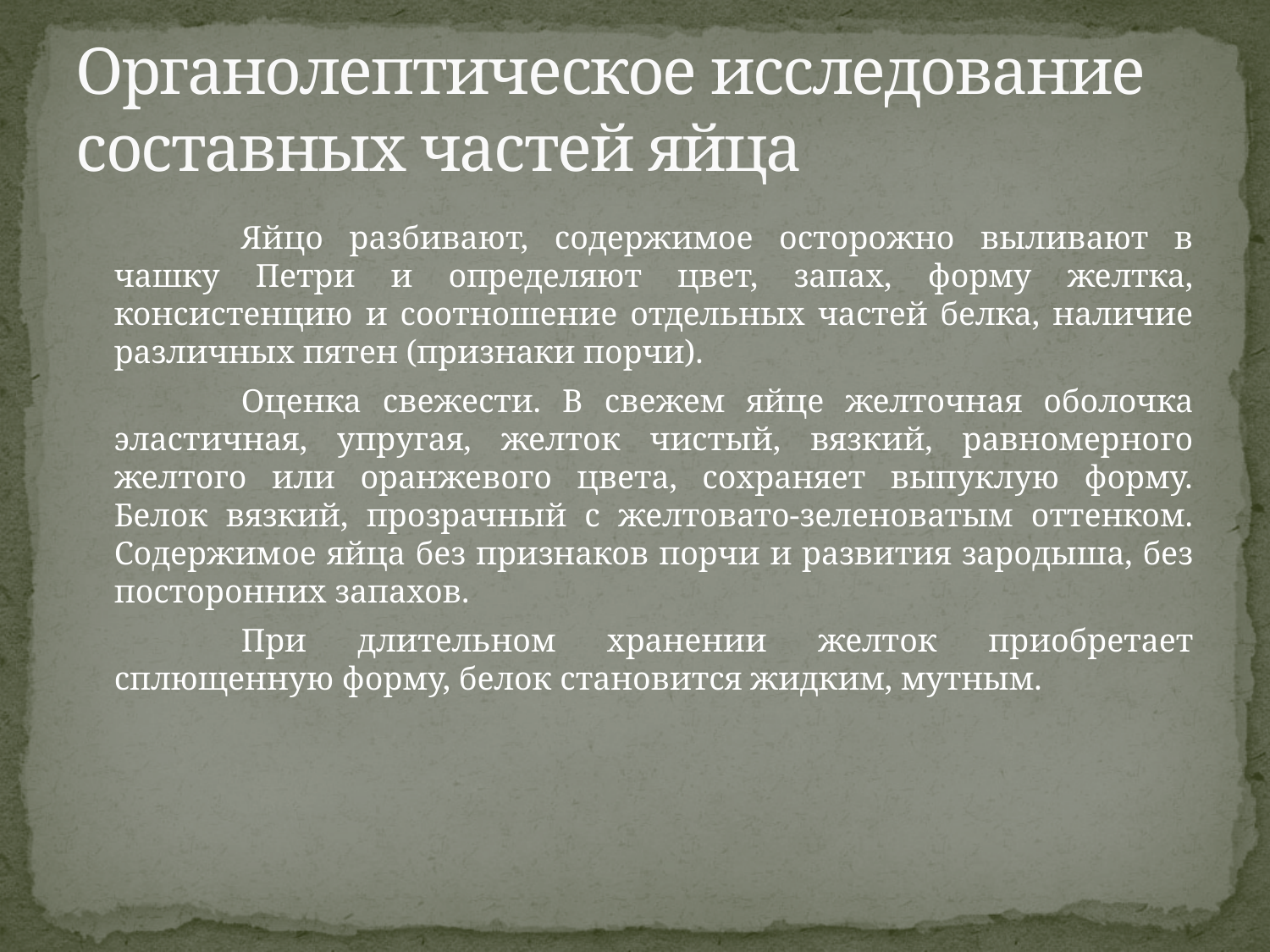

# Органолептическое исследование составных частей яйца
		Яйцо разбивают, содержимое осторожно выливают в чашку Петри и определяют цвет, запах, форму желтка, консистенцию и соотношение отдельных частей белка, наличие различных пятен (признаки порчи).
		Оценка свежести. В свежем яйце желточная оболочка эластичная, упругая, желток чистый, вязкий, равномерного желтого или оранжевого цвета, сохраняет выпуклую форму. Белок вязкий, прозрачный с желтовато-зеленоватым оттенком. Содержимое яйца без признаков порчи и развития зародыша, без посторонних запахов.
		При длительном хранении желток приобретает сплющенную форму, белок становится жидким, мутным.